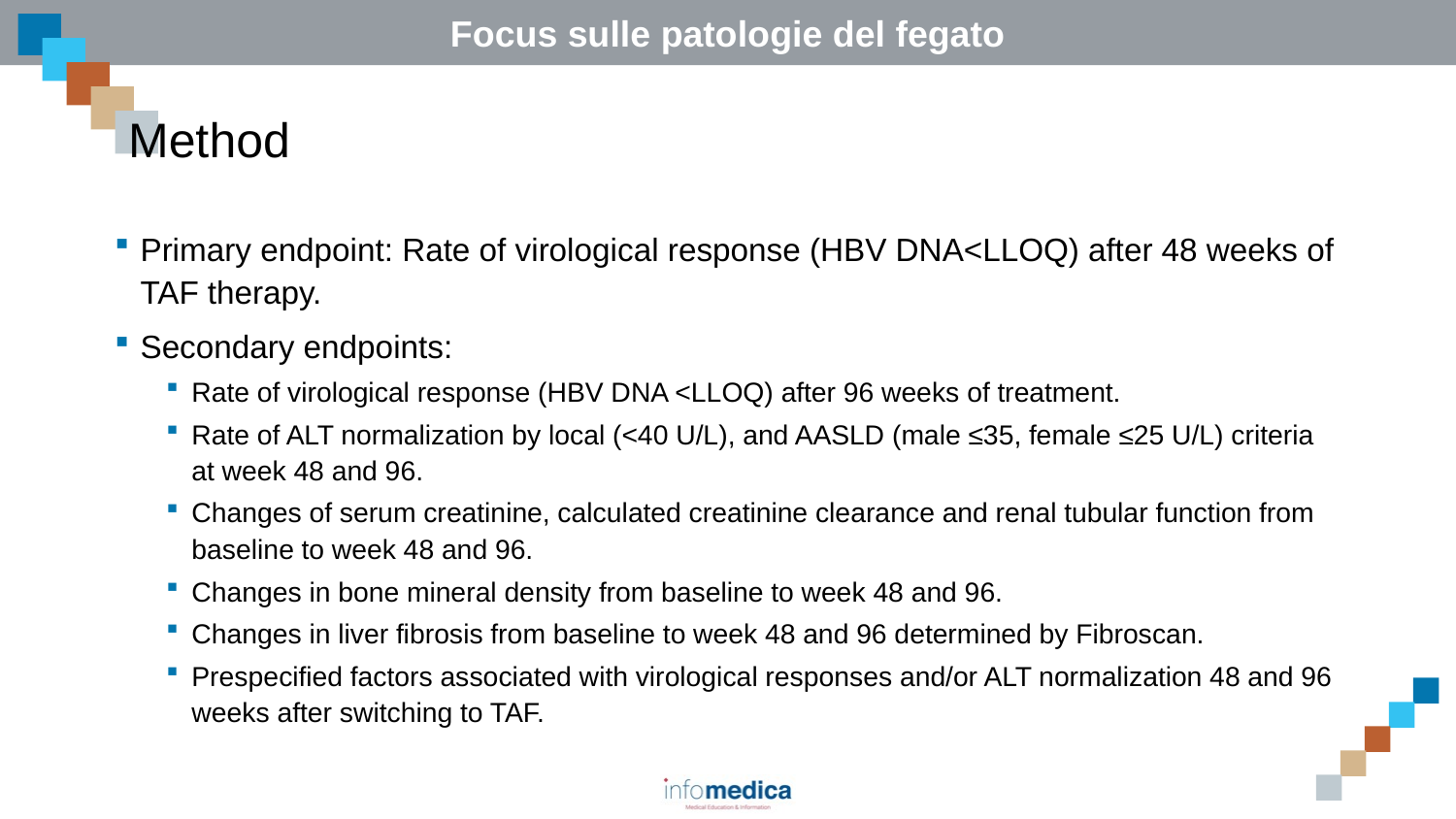

# Method
Primary endpoint: Rate of virological response (HBV DNA<LLOQ) after 48 weeks of TAF therapy.
Secondary endpoints:
Rate of virological response (HBV DNA <LLOQ) after 96 weeks of treatment.
Rate of ALT normalization by local (<40 U/L), and AASLD (male ≤35, female ≤25 U/L) criteria at week 48 and 96.
Changes of serum creatinine, calculated creatinine clearance and renal tubular function from baseline to week 48 and 96.
Changes in bone mineral density from baseline to week 48 and 96.
Changes in liver fibrosis from baseline to week 48 and 96 determined by Fibroscan.
Prespecified factors associated with virological responses and/or ALT normalization 48 and 96 weeks after switching to TAF.